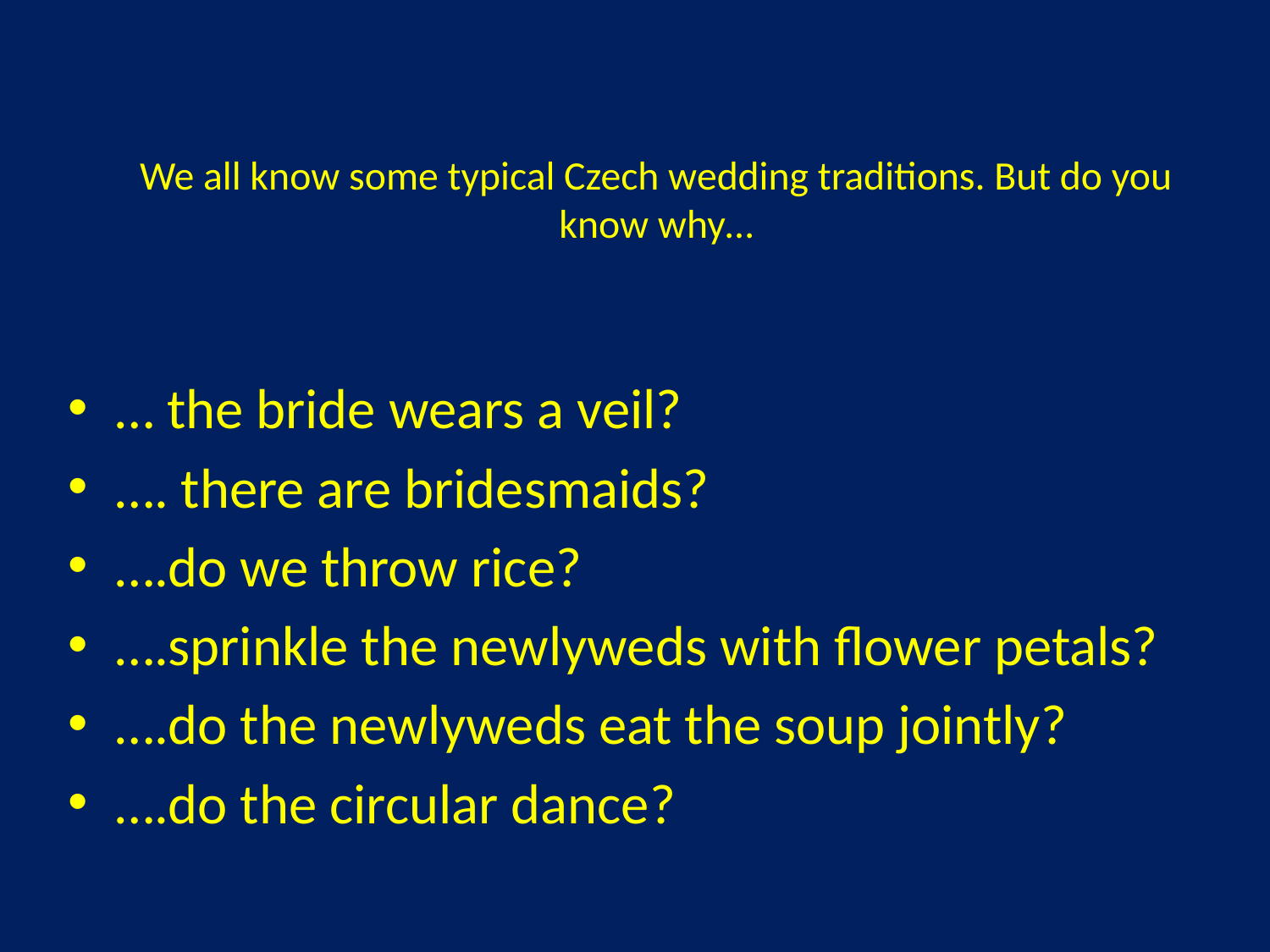

# We all know some typical Czech wedding traditions. But do you know why…
… the bride wears a veil?
…. there are bridesmaids?
….do we throw rice?
….sprinkle the newlyweds with flower petals?
….do the newlyweds eat the soup jointly?
….do the circular dance?